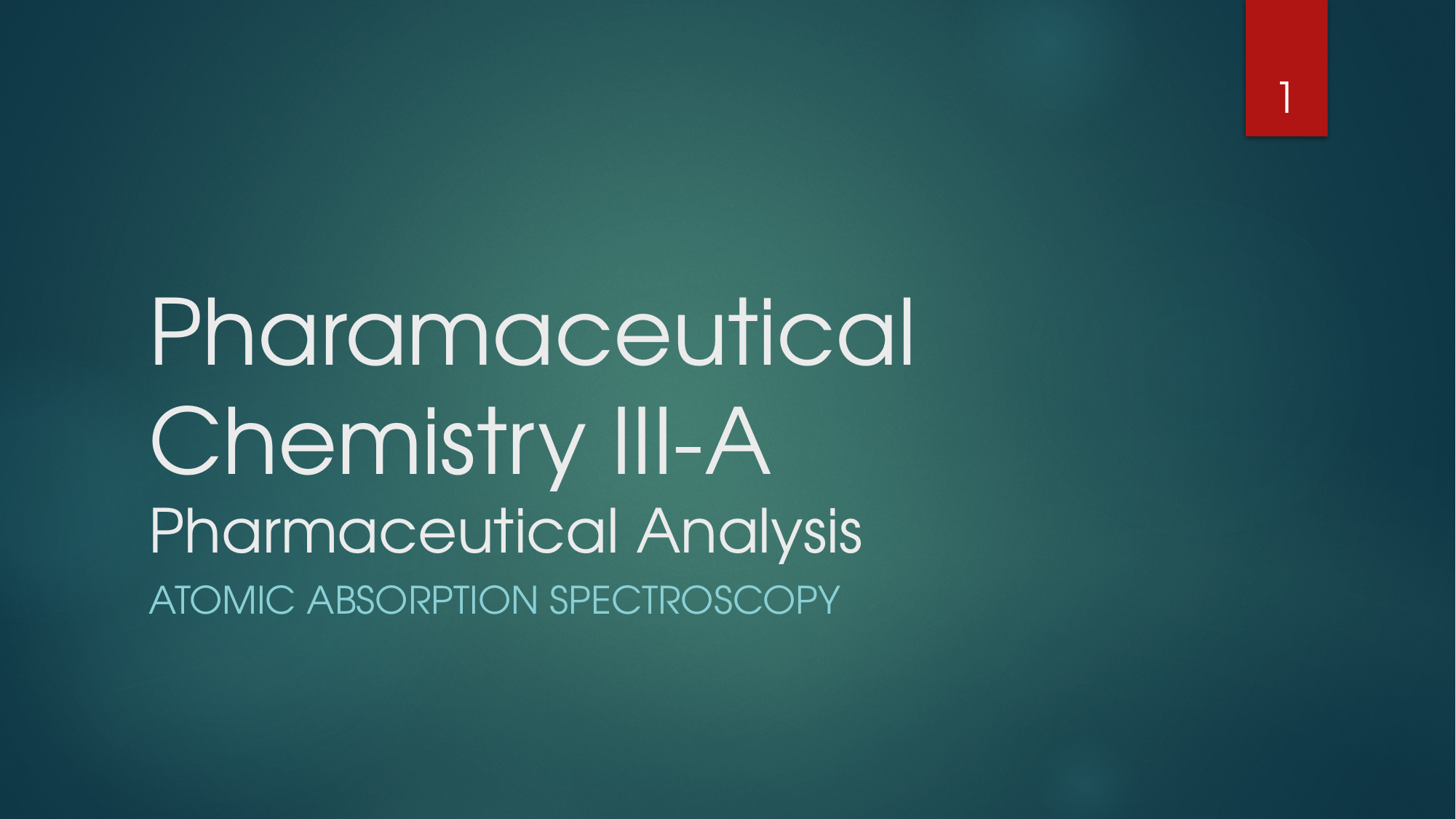

1
# Pharamaceutical Chemistry III-A Pharmaceutical Analysis
Atomic absorption spectroscopy